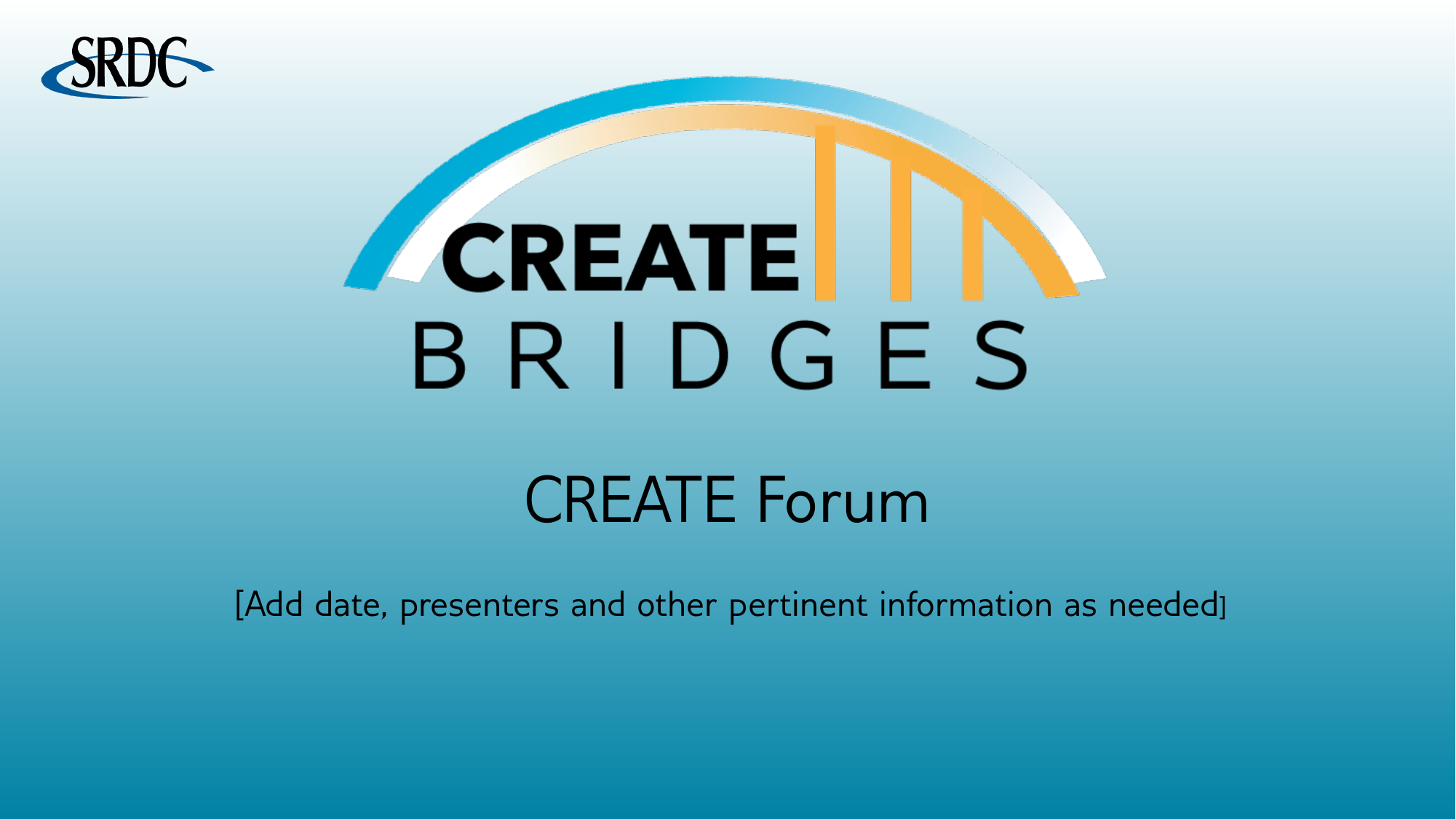

CREATE Forum
[Add date, presenters and other pertinent information as needed]